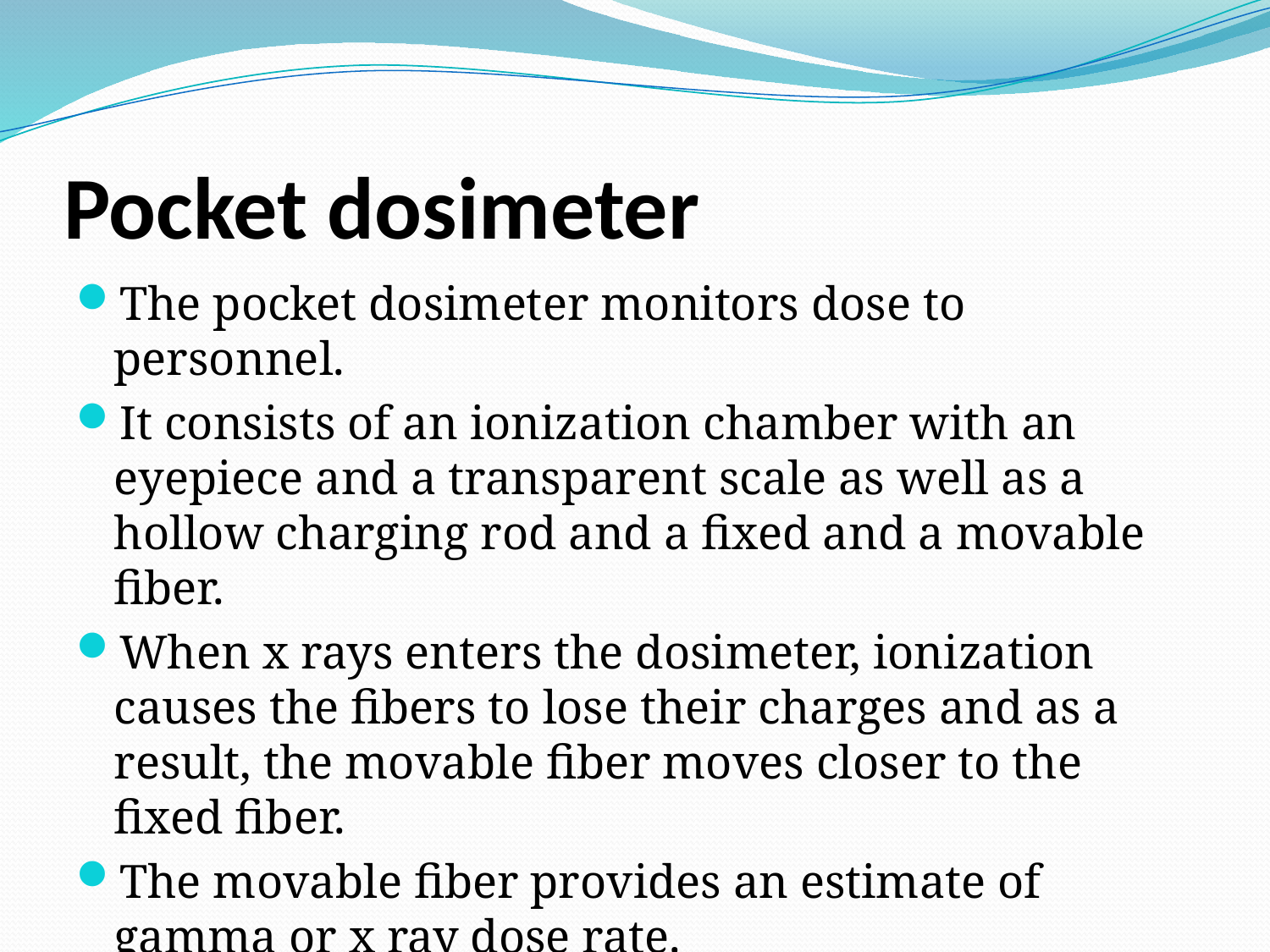

# Pocket dosimeter
The pocket dosimeter monitors dose to personnel.
It consists of an ionization chamber with an eyepiece and a transparent scale as well as a hollow charging rod and a fixed and a movable fiber.
When x rays enters the dosimeter, ionization causes the fibers to lose their charges and as a result, the movable fiber moves closer to the fixed fiber.
The movable fiber provides an estimate of gamma or x ray dose rate.